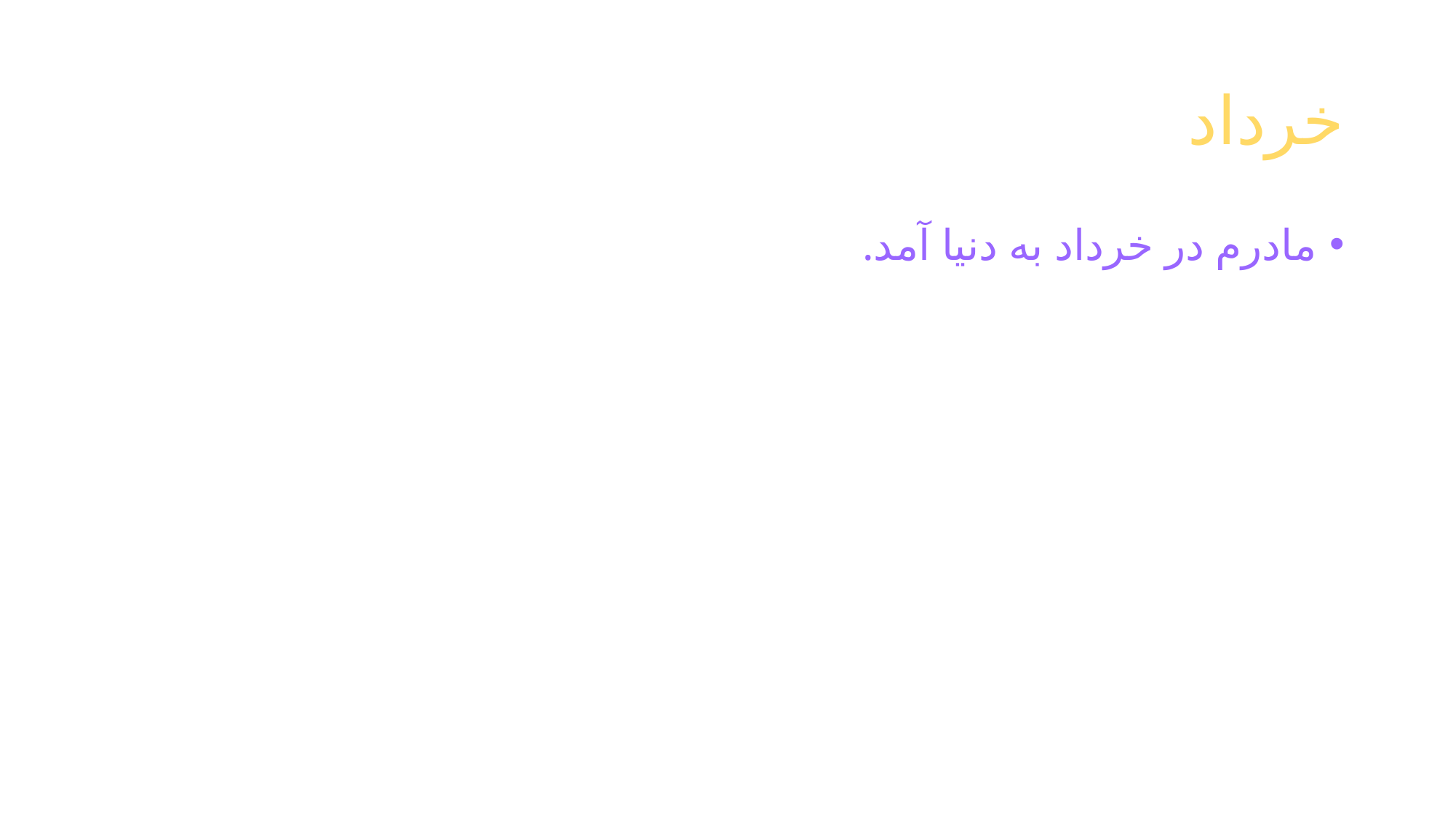

# خرداد
مادرم در خرداد به دنیا آمد.